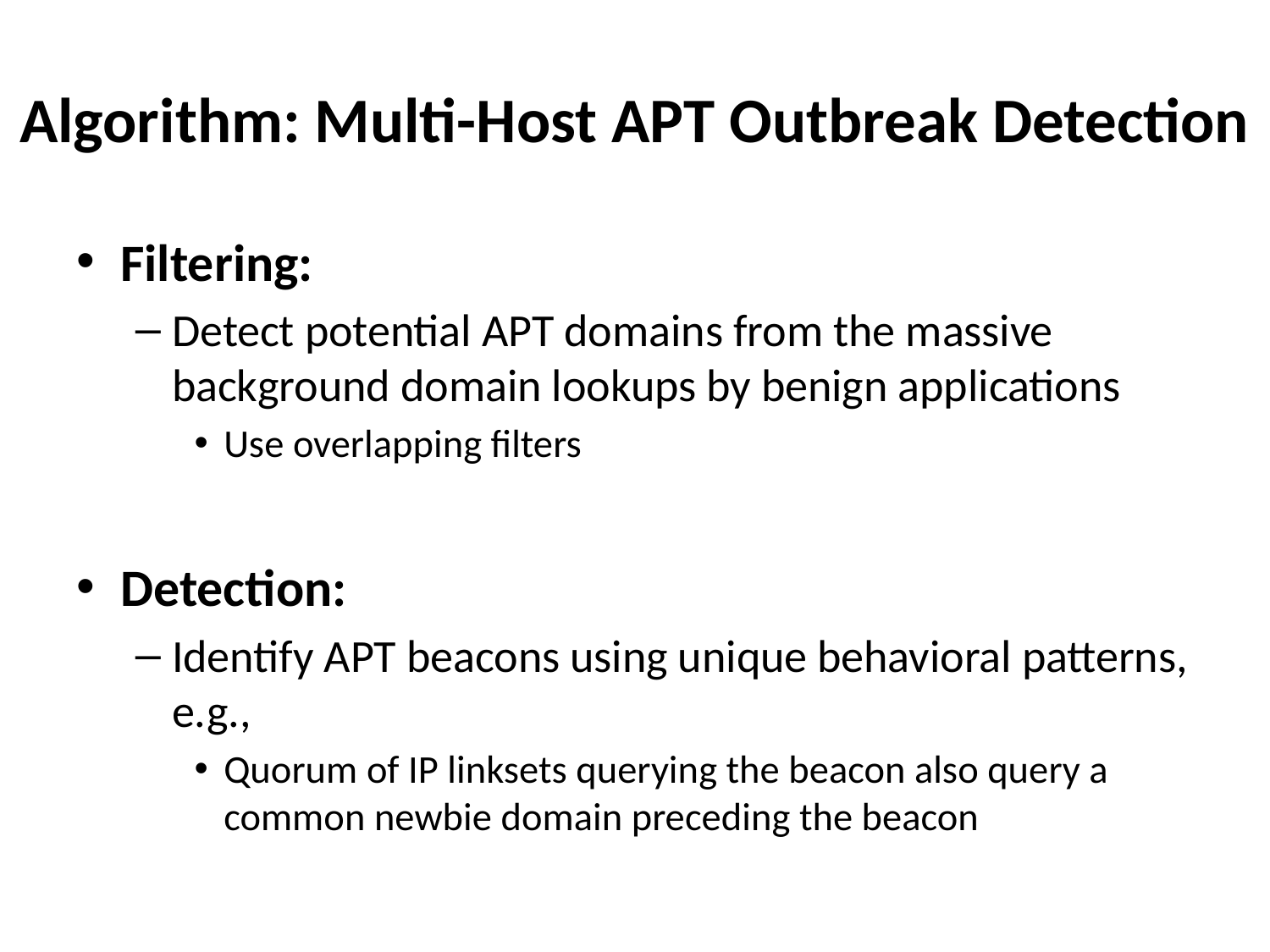

# Algorithm: Multi-Host APT Outbreak Detection
Filtering:
Detect potential APT domains from the massive background domain lookups by benign applications
Use overlapping filters

Detection:
Identify APT beacons using unique behavioral patterns, e.g.,
Quorum of IP linksets querying the beacon also query a common newbie domain preceding the beacon